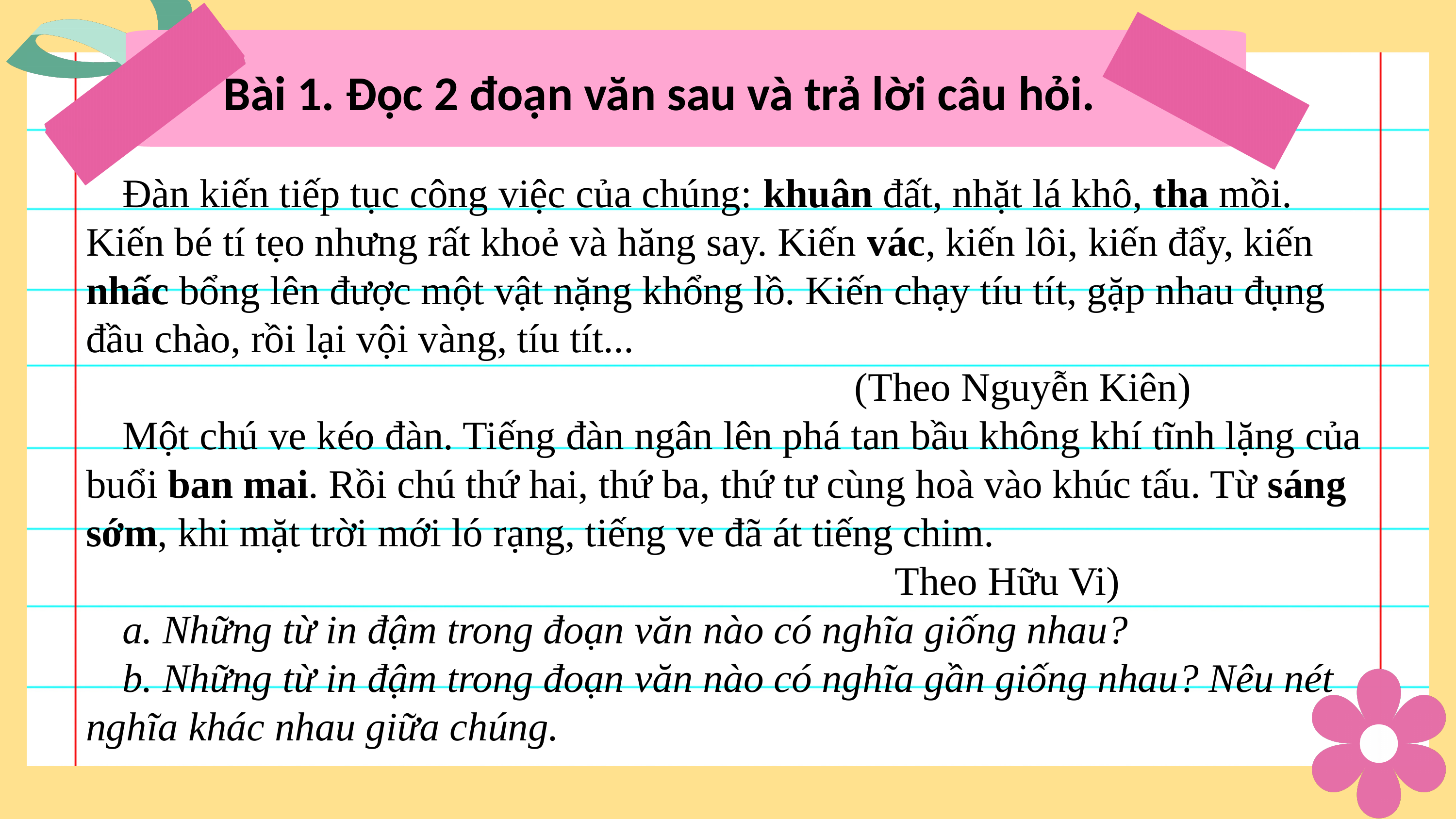

Bài 1. Đọc 2 đoạn văn sau và trả lời câu hỏi.
Đàn kiến tiếp tục công việc của chúng: khuân đất, nhặt lá khô, tha mồi. Kiến bé tí tẹo nhưng rất khoẻ và hăng say. Kiến vác, kiến lôi, kiến đẩy, kiến nhấc bổng lên được một vật nặng khổng lồ. Kiến chạy tíu tít, gặp nhau đụng đầu chào, rồi lại vội vàng, tíu tít...
                                                   (Theo Nguyễn Kiên)
Một chú ve kéo đàn. Tiếng đàn ngân lên phá tan bầu không khí tĩnh lặng của buổi ban mai. Rồi chú thứ hai, thứ ba, thứ tư cùng hoà vào khúc tấu. Từ sáng sớm, khi mặt trời mới ló rạng, tiếng ve đã át tiếng chim.
                                                       Theo Hữu Vi)
a. Những từ in đậm trong đoạn văn nào có nghĩa giống nhau?
b. Những từ in đậm trong đoạn văn nào có nghĩa gần giống nhau? Nêu nét nghĩa khác nhau giữa chúng.